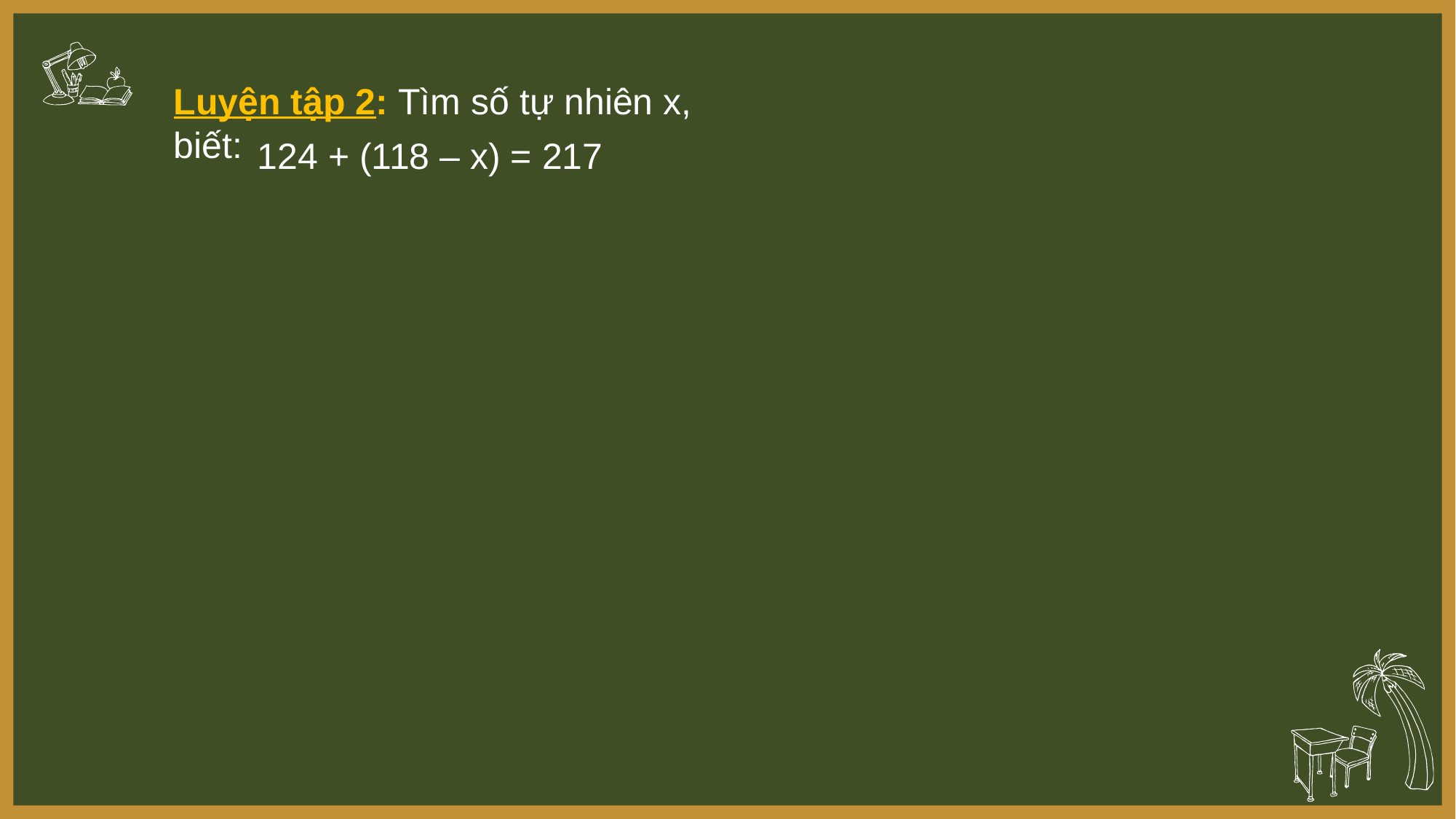

Luyện tập 2: Tìm số tự nhiên x, biết:
124 + (118 – x) = 217